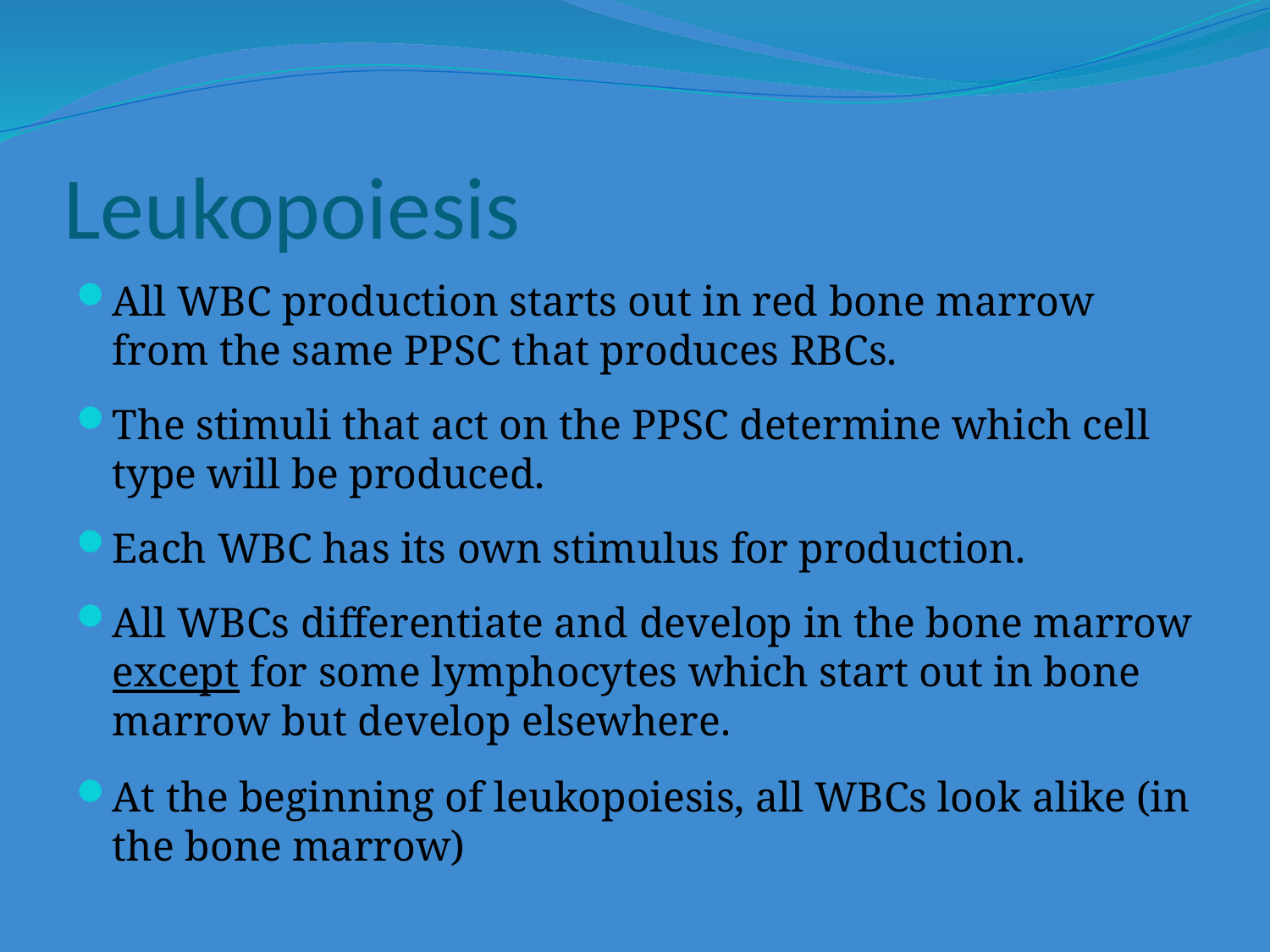

# Leukopoiesis
All WBC production starts out in red bone marrow from the same PPSC that produces RBCs.

The stimuli that act on the PPSC determine which cell type will be produced.

Each WBC has its own stimulus for production.

All WBCs differentiate and develop in the bone marrow except for some lymphocytes which start out in bone marrow but develop elsewhere.

At the beginning of leukopoiesis, all WBCs look alike (in the bone marrow)